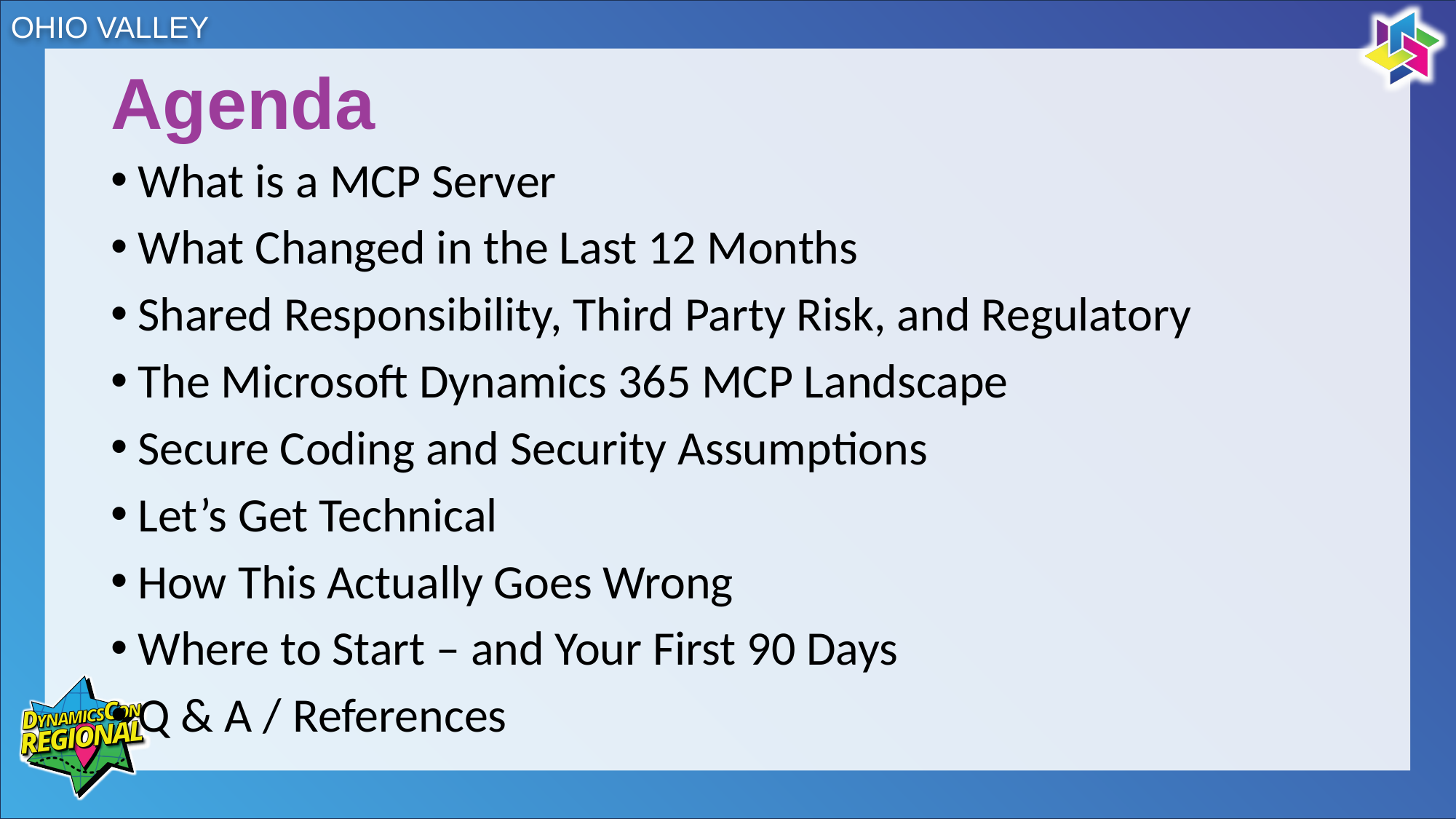

# Agenda
What is a MCP Server
What Changed in the Last 12 Months
Shared Responsibility, Third Party Risk, and Regulatory
The Microsoft Dynamics 365 MCP Landscape
Secure Coding and Security Assumptions
Let’s Get Technical
How This Actually Goes Wrong
Where to Start – and Your First 90 Days
Q & A / References